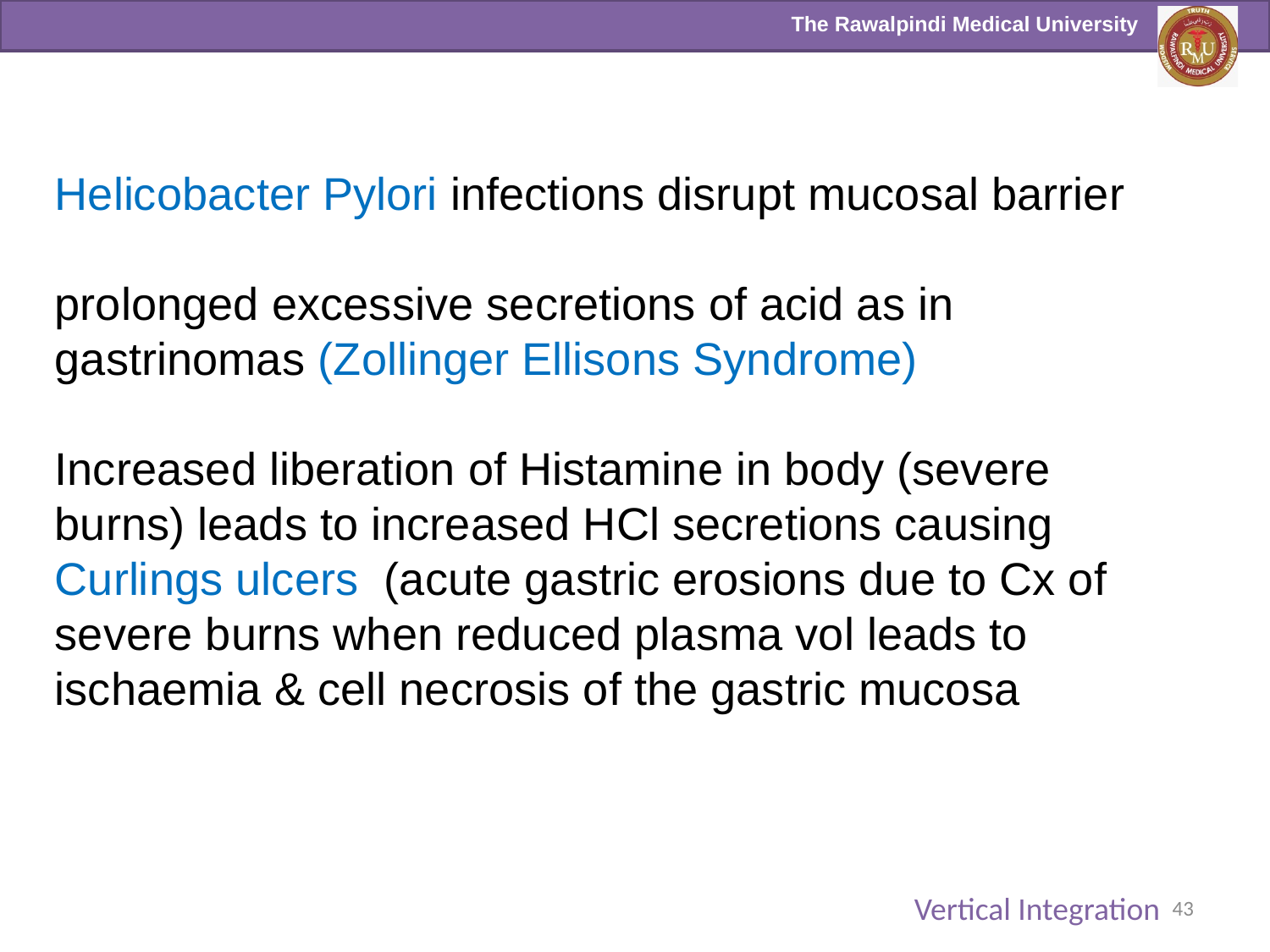

Helicobacter Pylori infections disrupt mucosal barrier

prolonged excessive secretions of acid as in  gastrinomas (Zollinger Ellisons Syndrome)

Increased liberation of Histamine in body (severe burns) leads to increased HCl secretions causing Curlings ulcers  (acute gastric erosions due to Cx of severe burns when reduced plasma vol leads to ischaemia & cell necrosis of the gastric mucosa
Vertical Integration
43